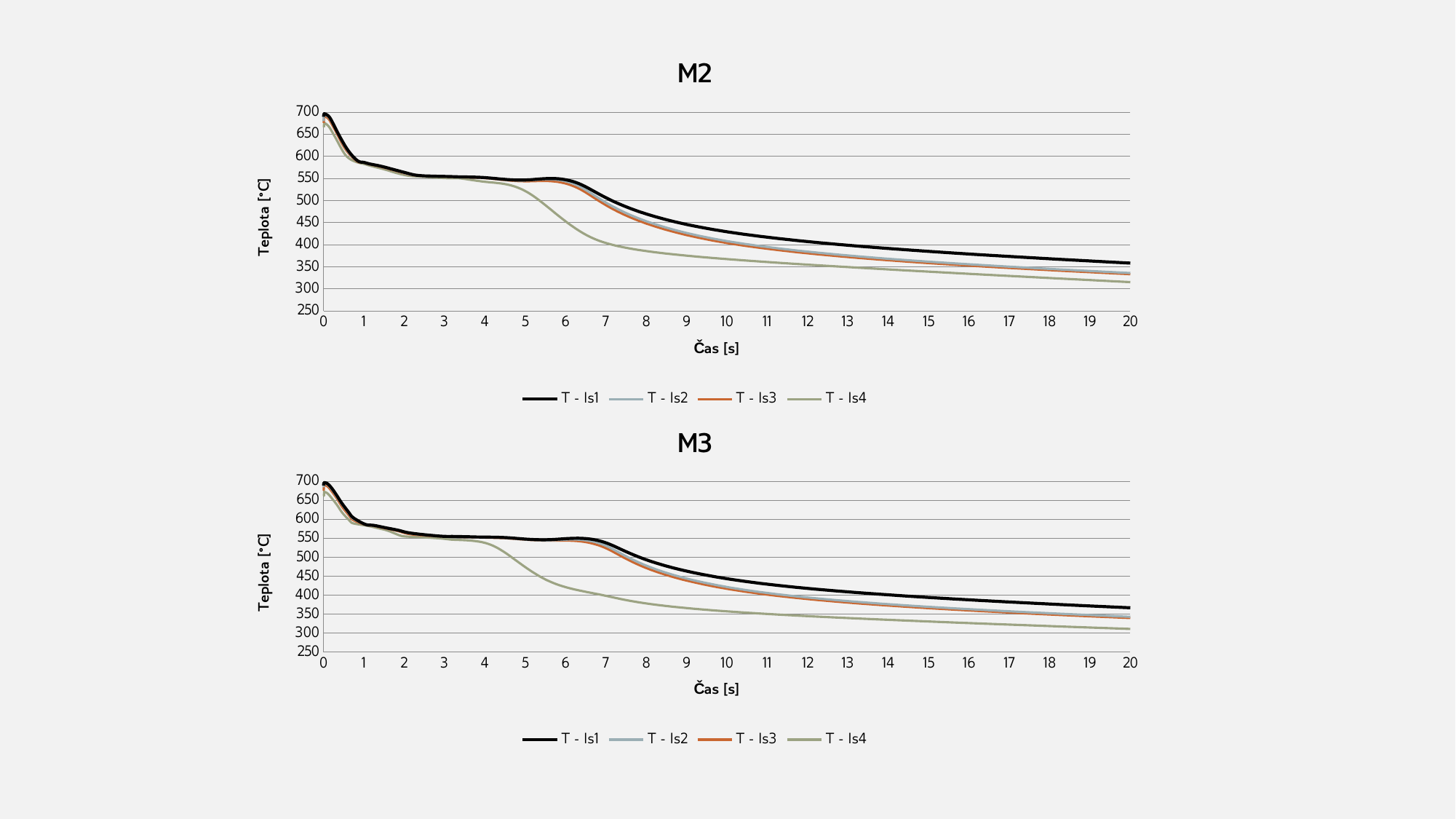

### Chart: M2

| Category |  |  |  |  |
|---|---|---|---|---|

### Chart: M3

| Category |  |  |  |  |
|---|---|---|---|---|